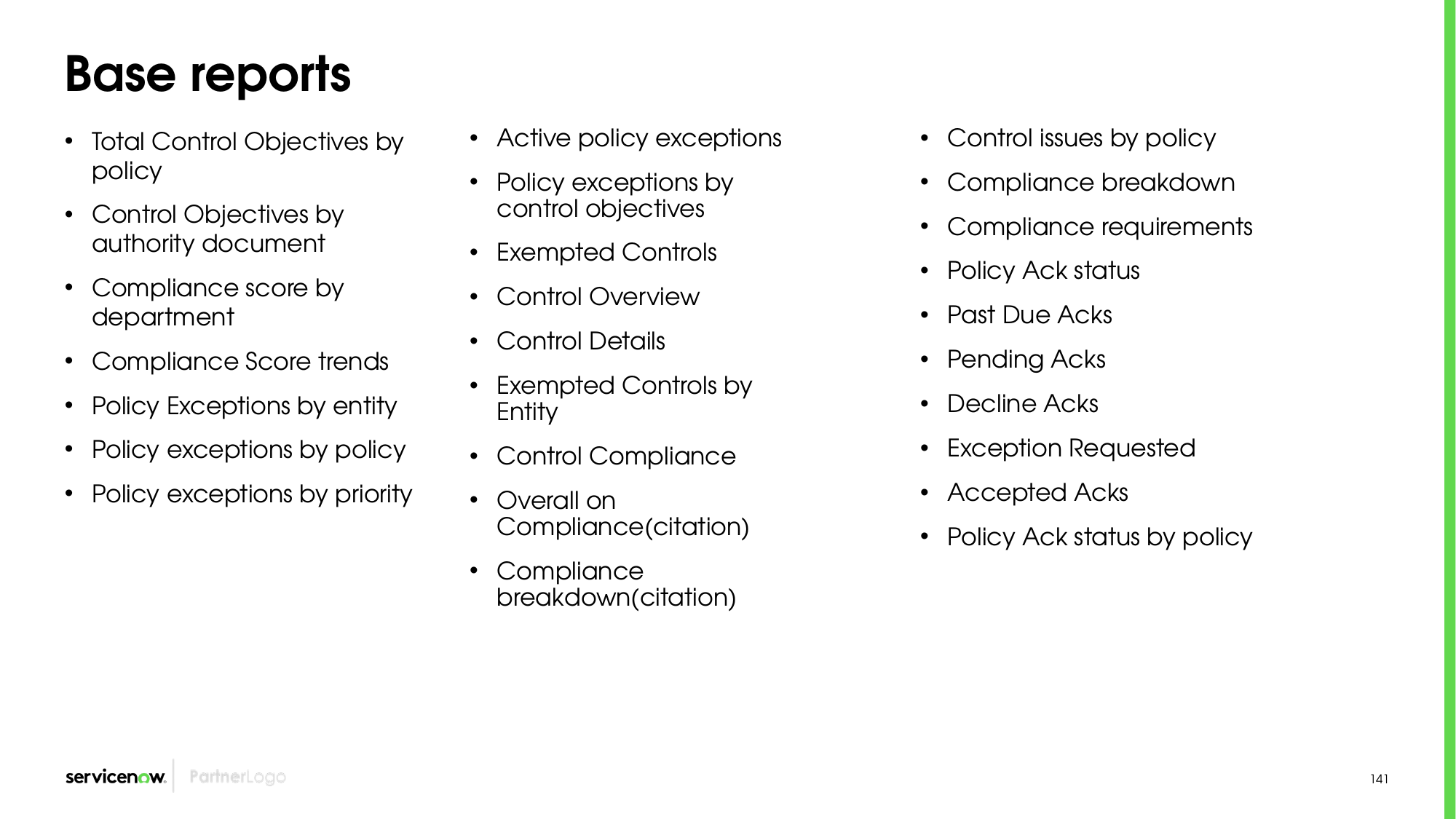

# Base reports
Active policy exceptions
Policy exceptions by control objectives
Exempted Controls
Control Overview
Control Details
Exempted Controls by Entity
Control Compliance
Overall on Compliance(citation)
Compliance breakdown(citation)
Control issues by policy
Compliance breakdown
Compliance requirements
Policy Ack status
Past Due Acks
Pending Acks
Decline Acks
Exception Requested
Accepted Acks
Policy Ack status by policy
Total Control Objectives by policy
Control Objectives by authority document
Compliance score by department
Compliance Score trends
Policy Exceptions by entity
Policy exceptions by policy
Policy exceptions by priority